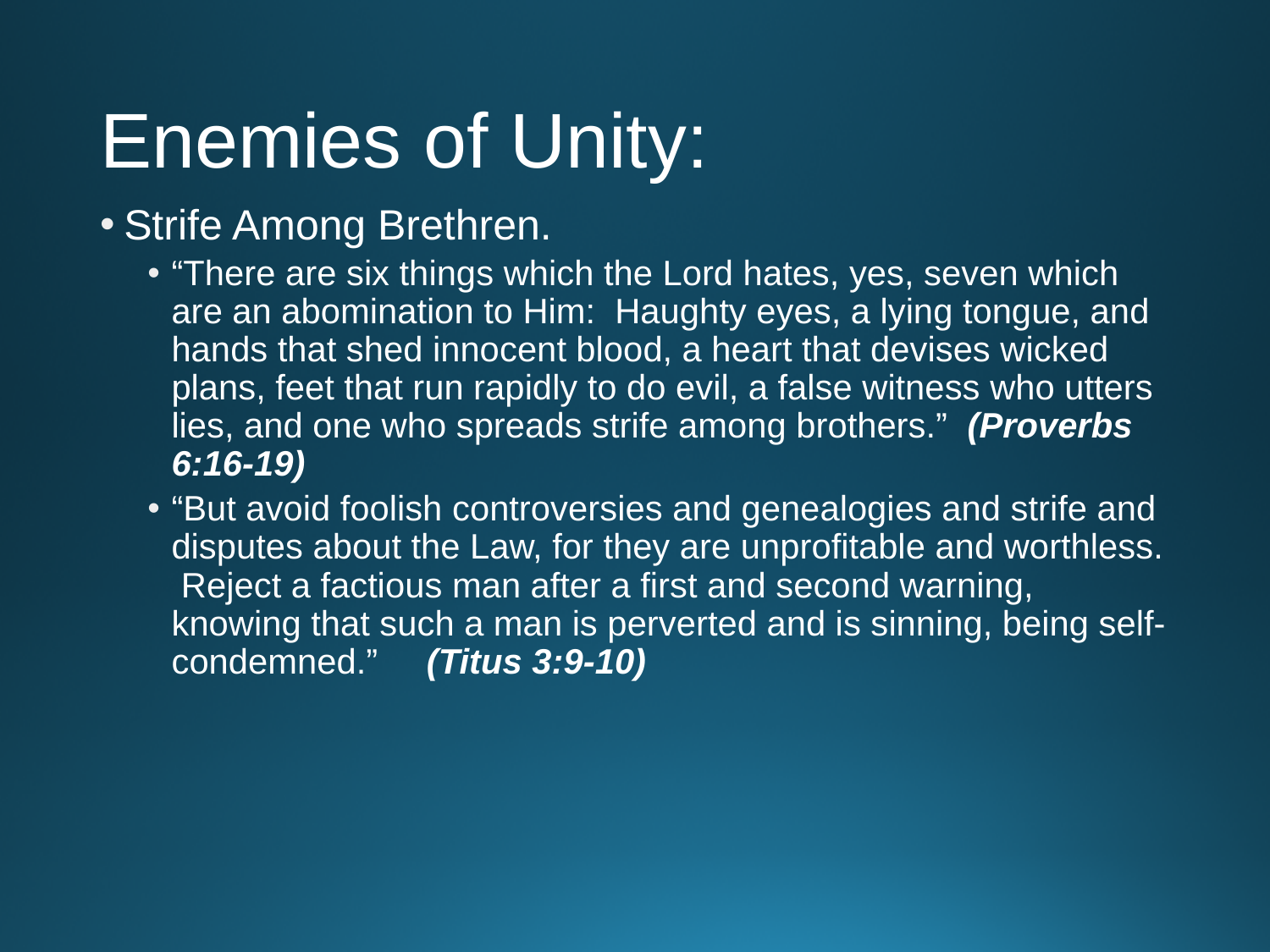

# Enemies of Unity:
Strife Among Brethren.
“There are six things which the Lord hates, yes, seven which are an abomination to Him:  Haughty eyes, a lying tongue, and hands that shed innocent blood, a heart that devises wicked plans, feet that run rapidly to do evil, a false witness who utters lies, and one who spreads strife among brothers.”  (Proverbs 6:16-19)
“But avoid foolish controversies and genealogies and strife and disputes about the Law, for they are unprofitable and worthless.  Reject a factious man after a first and second warning, knowing that such a man is perverted and is sinning, being self-condemned.”     (Titus 3:9-10)